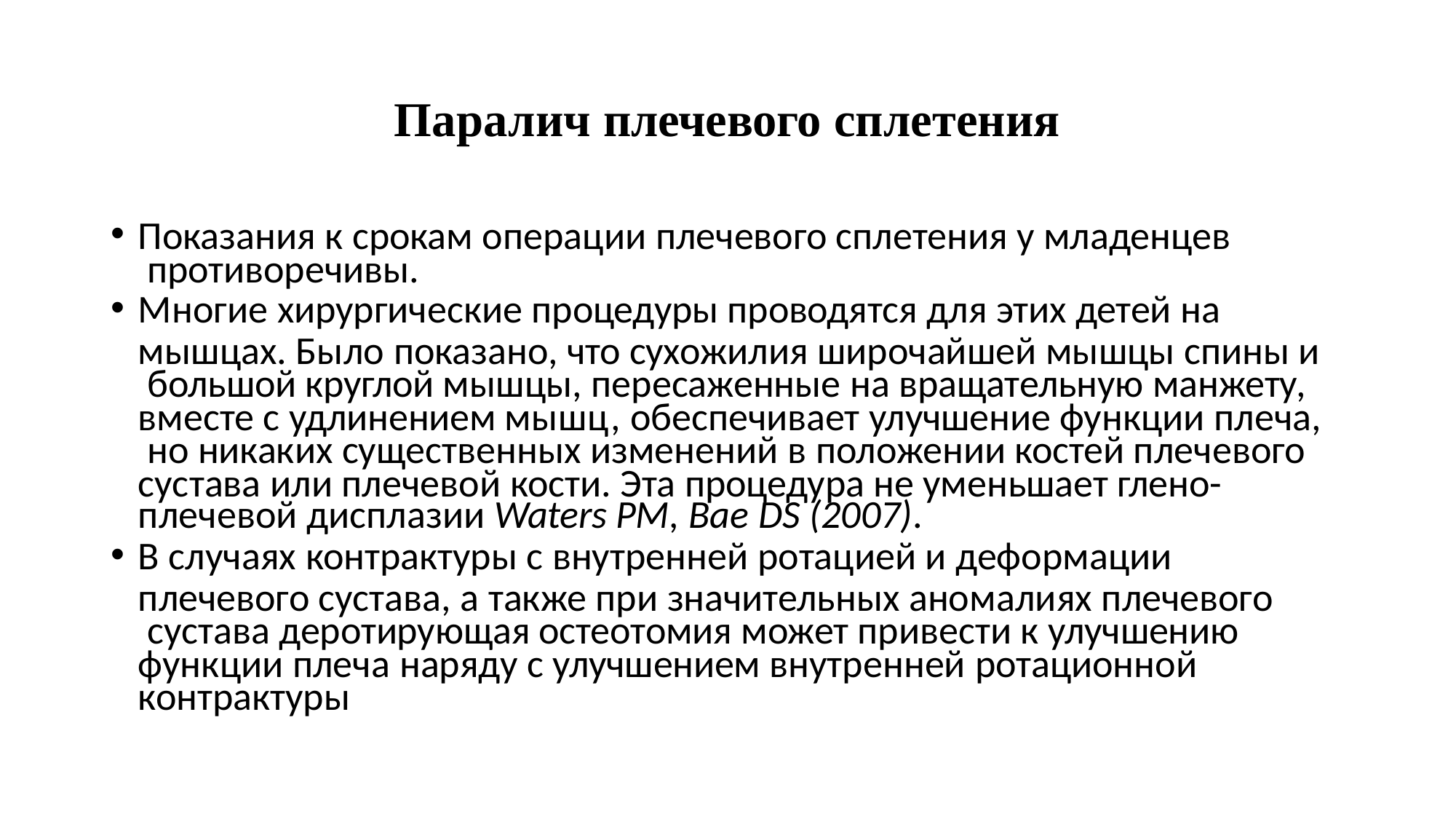

# Паралич плечевого сплетения
Показания к срокам операции плечевого сплетения у младенцев  противоречивы.
Многие хирургические процедуры проводятся для этих детей на
мышцах. Было показано, что сухожилия широчайшей мышцы спины и  большой круглой мышцы, пересаженные на вращательную манжету,  вместе с удлинением мышц, обеспечивает улучшение функции плеча,  но никаких существенных изменений в положении костей плечевого  сустава или плечевой кости. Эта процедура не уменьшает глено-
плечевой дисплазии Waters PM, Bae DS (2007).
В случаях контрактуры с внутренней ротацией и деформации
плечевого сустава, а также при значительных аномалиях плечевого  сустава деротирующая остеотомия может привести к улучшению  функции плеча наряду с улучшением внутренней ротационной  контрактуры